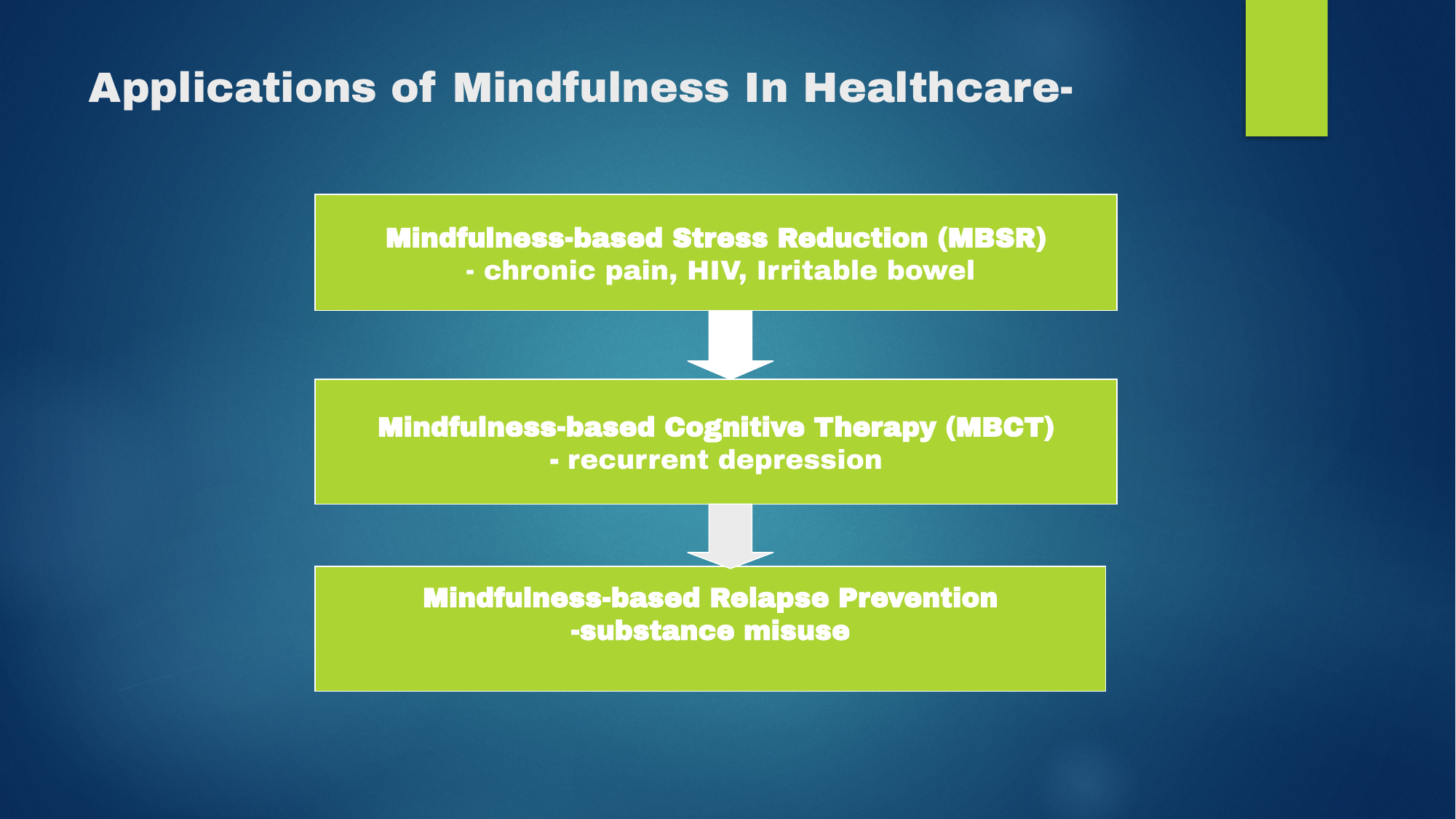

# Applications of Mindfulness In Healthcare-
Mindfulness-based Stress Reduction (MBSR)
 - chronic pain, HIV, Irritable bowel

Mindfulness-based Cognitive Therapy (MBCT)
- recurrent depression

Mindfulness-based Relapse Prevention
-substance misuse